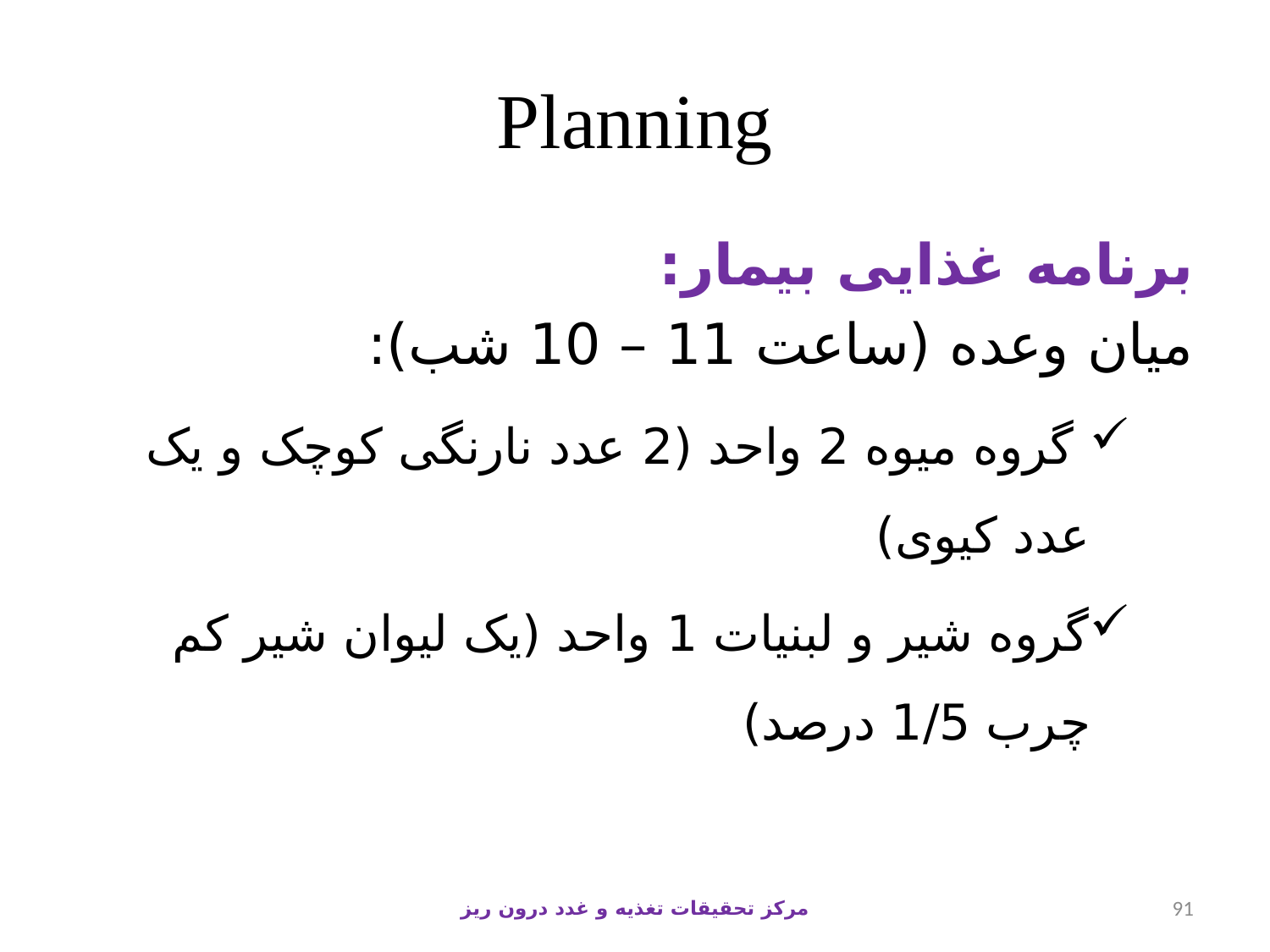

# Planning
برنامه غذایی بیمار:
میان وعده (ساعت 11 – 10 شب):
 گروه میوه 2 واحد (2 عدد نارنگی کوچک و یک عدد کیوی)
گروه شیر و لبنیات 1 واحد (یک لیوان شیر کم چرب 1/5 درصد)
مرکز تحقیقات تغذیه و غدد درون ریز
91